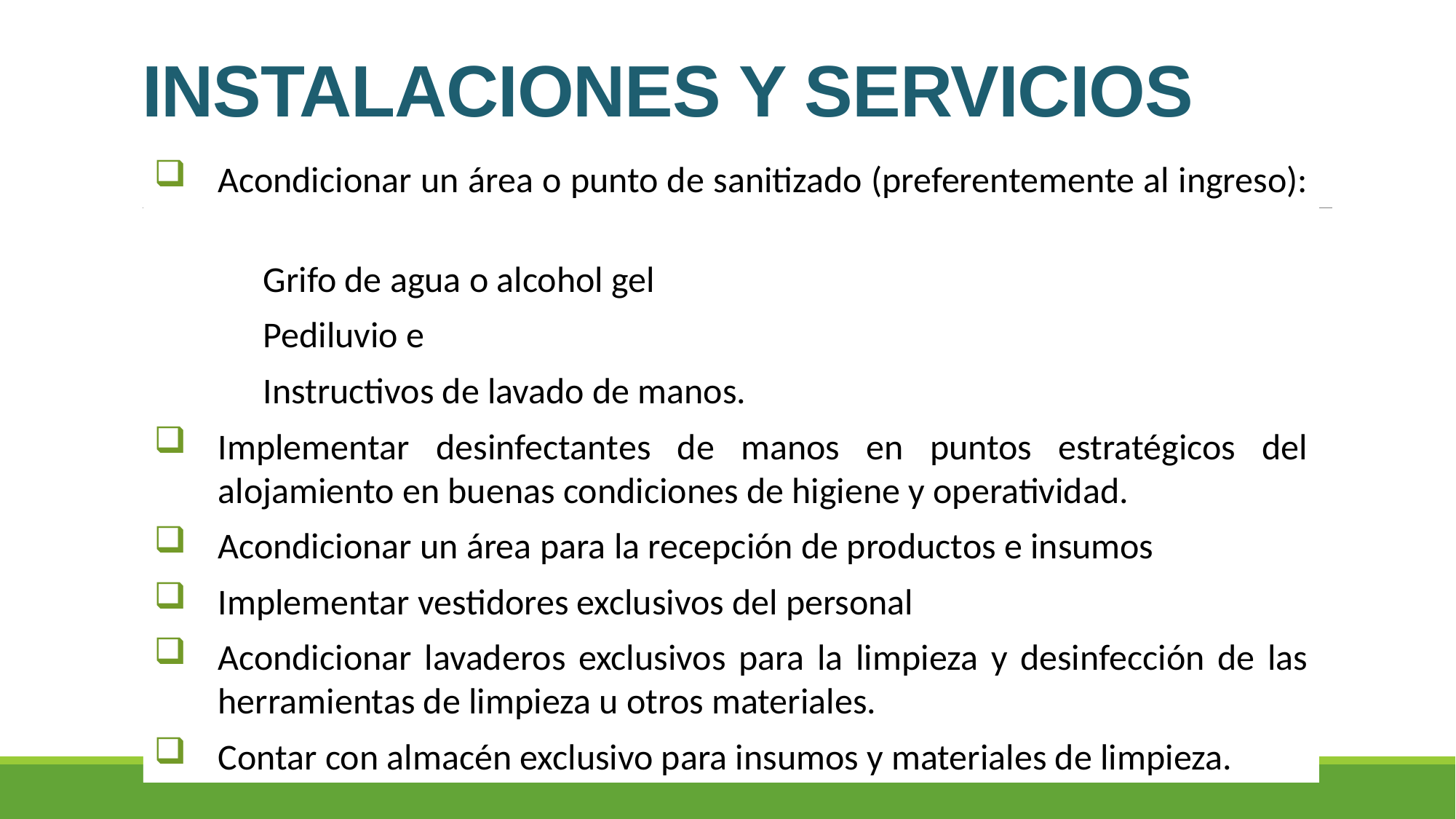

# INSTALACIONES Y SERVICIOS
Acondicionar un área o punto de sanitizado (preferentemente al ingreso):
	Grifo de agua o alcohol gel
	Pediluvio e
	Instructivos de lavado de manos.
Implementar desinfectantes de manos en puntos estratégicos del alojamiento en buenas condiciones de higiene y operatividad.
Acondicionar un área para la recepción de productos e insumos
Implementar vestidores exclusivos del personal
Acondicionar lavaderos exclusivos para la limpieza y desinfección de las herramientas de limpieza u otros materiales.
Contar con almacén exclusivo para insumos y materiales de limpieza.